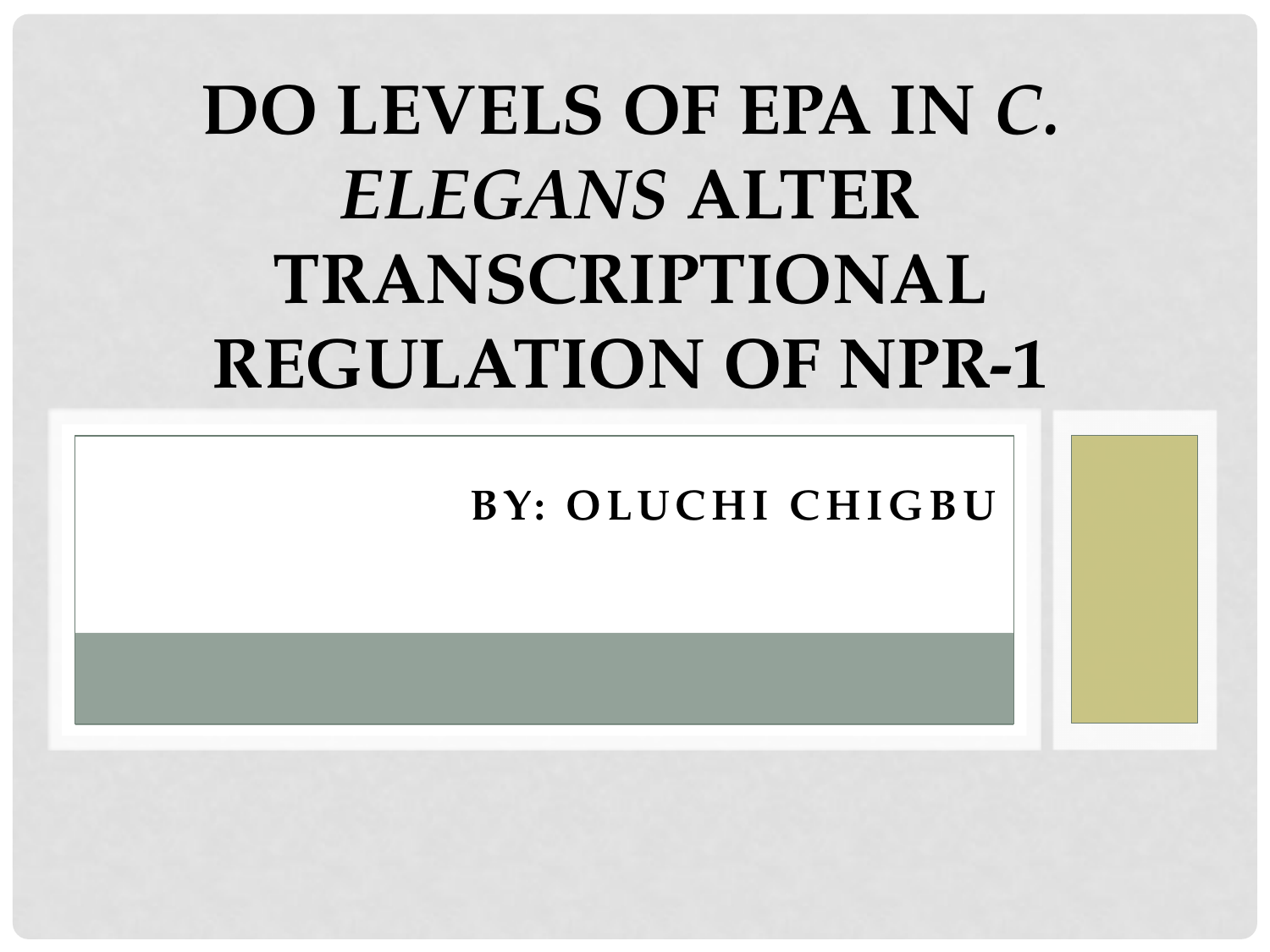

# Do Levels of EPA in C. elegans Alter Transcriptional Regulation of NPR-1
By: Oluchi ChIgbu